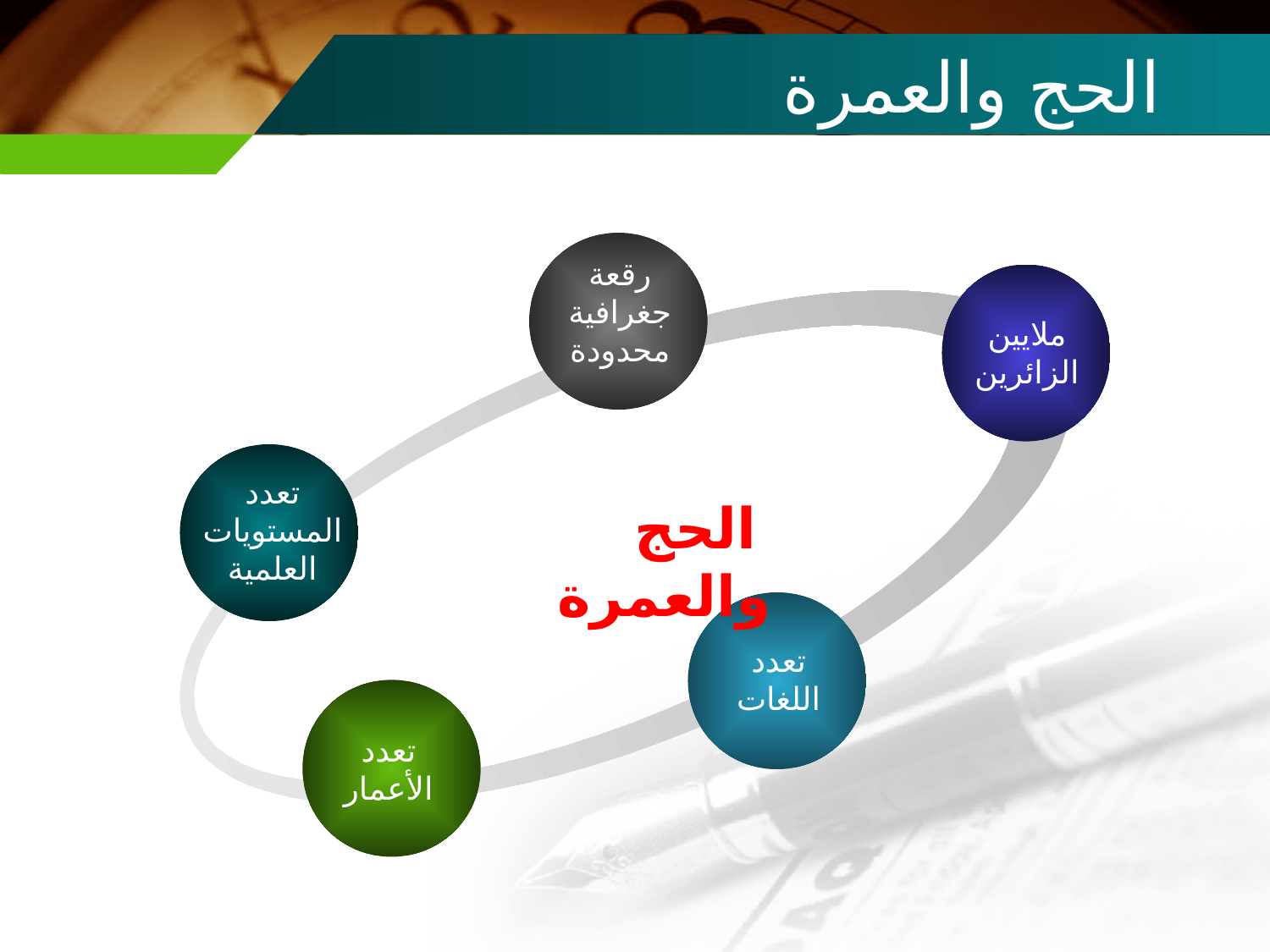

# الحج والعمرة

رقعة
جغرافية
محدودة

ملايين
الزائرين

تعدد
المستويات
العلمية
 الحج والعمرة

تعدد
اللغات

تعدد
الأعمار